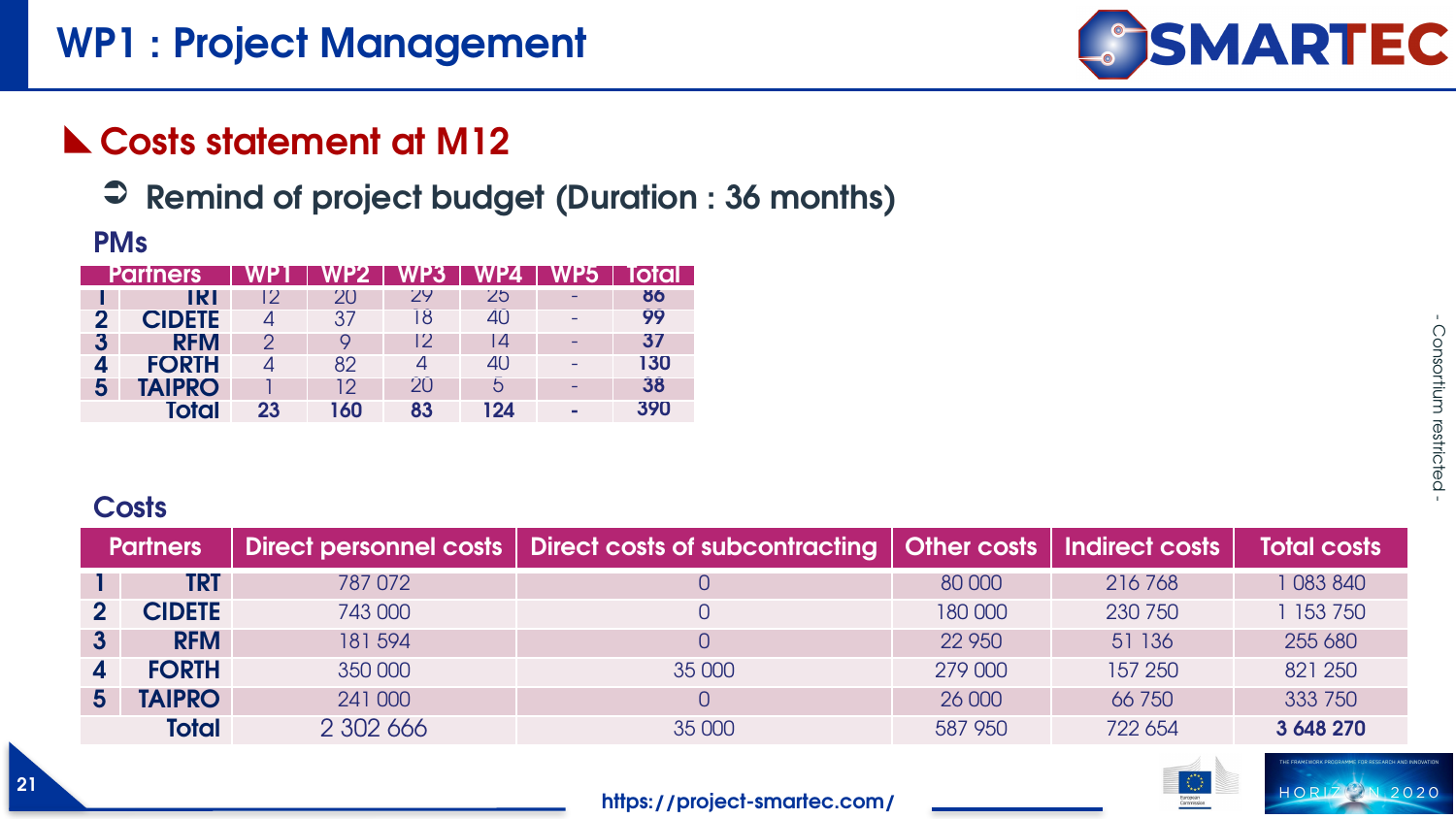

# WP1 : Project Management
Costs statement at M12
Remind of project budget (Duration : 36 months)
PMs
| Partners |  | WP1 | WP2 | WP3 | WP4 | WP5 | Total |
| --- | --- | --- | --- | --- | --- | --- | --- |
| 1 | TRT | 12 | 20 | 29 | 25 | - | 86 |
| 2 | CIDETE | 4 | 37 | 18 | 40 | - | 99 |
| 3 | RFM | 2 | 9 | 12 | 14 | - | 37 |
| 4 | FORTH | 4 | 82 | 4 | 40 | - | 130 |
| 5 | TAIPRO | 1 | 12 | 20 | 5 | - | 38 |
| Total |  | 23 | 160 | 83 | 124 | - | 390 |
Costs
| Partners |  | Direct personnel costs | Direct costs of subcontracting | Other costs | Indirect costs | Total costs |
| --- | --- | --- | --- | --- | --- | --- |
| 1 | TRT | 787 072 | 0 | 80 000 | 216 768 | 1 083 840 |
| 2 | CIDETE | 743 000 | 0 | 180 000 | 230 750 | 1 153 750 |
| 3 | RFM | 181 594 | 0 | 22 950 | 51 136 | 255 680 |
| 4 | FORTH | 350 000 | 35 000 | 279 000 | 157 250 | 821 250 |
| 5 | TAIPRO | 241 000 | 0 | 26 000 | 66 750 | 333 750 |
| Total |  | 2 302 666 | 35 000 | 587 950 | 722 654 | 3 648 270 |